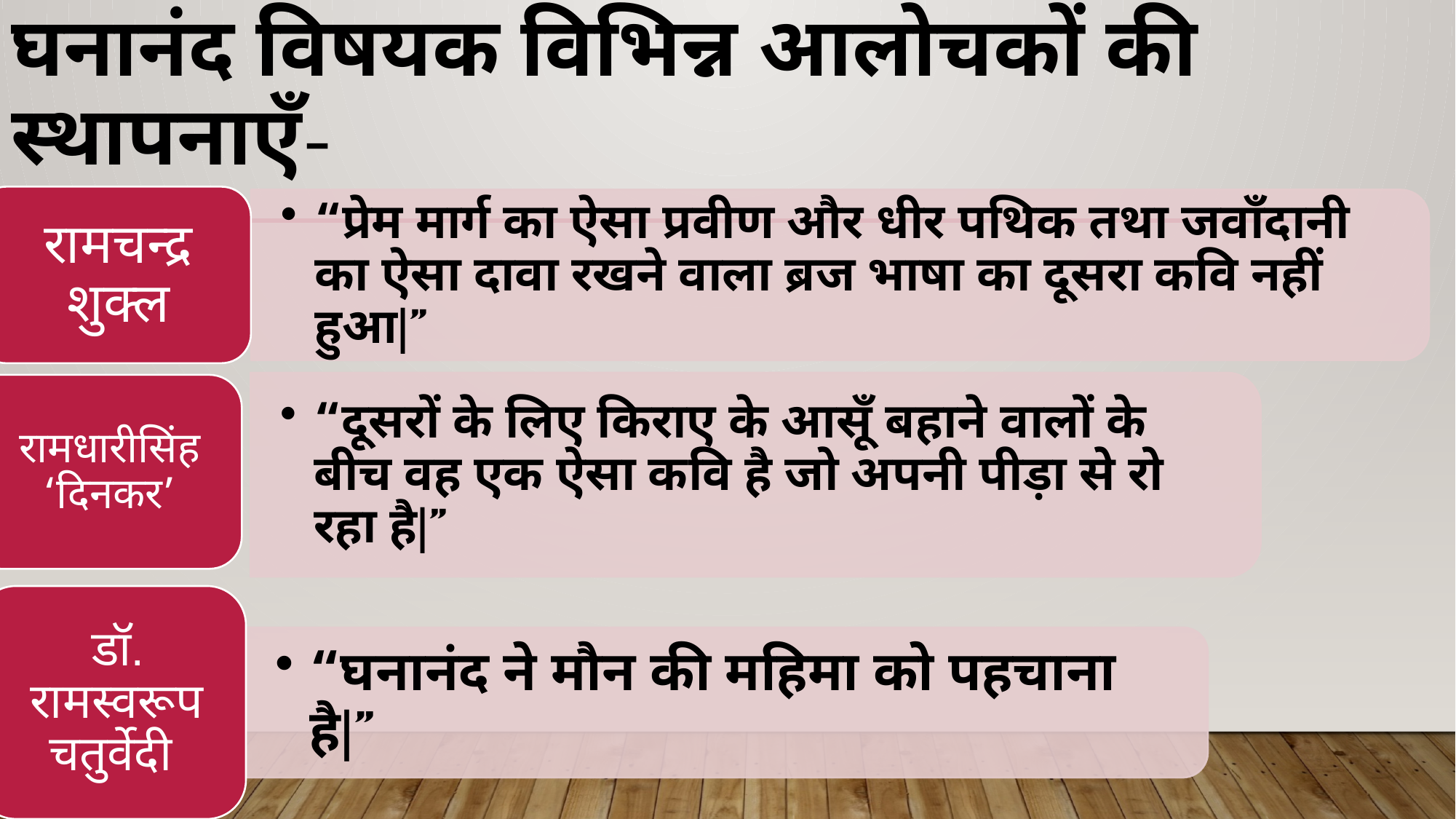

# घनानंद विषयक विभिन्न आलोचकों की स्थापनाएँ-
“प्रेम मार्ग का ऐसा प्रवीण और धीर पथिक तथा जवाँदानी का ऐसा दावा रखने वाला ब्रज भाषा का दूसरा कवि नहीं हुआ|”
रामचन्द्र शुक्ल
“दूसरों के लिए किराए के आसूँ बहाने वालों के बीच वह एक ऐसा कवि है जो अपनी पीड़ा से रो रहा है|”
रामधारीसिंह ‘दिनकर’
“घनानंद ने मौन की महिमा को पहचाना है|”
डॉ. रामस्वरूप चतुर्वेदी